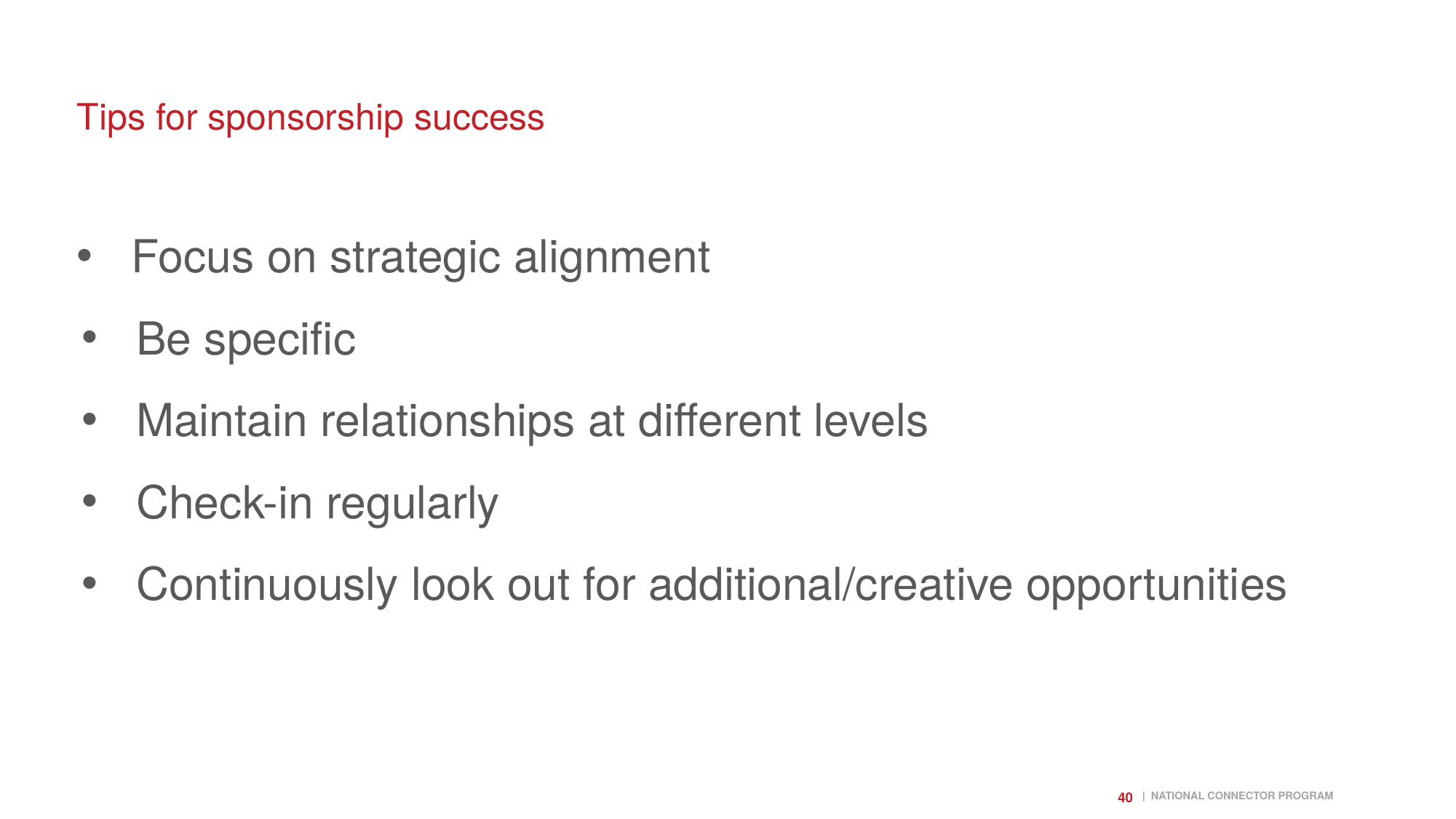

# Tips for sponsorship success
Focus on strategic alignment
Be specific
Maintain relationships at different levels
Check-in regularly
Continuously look out for additional/creative opportunities

40